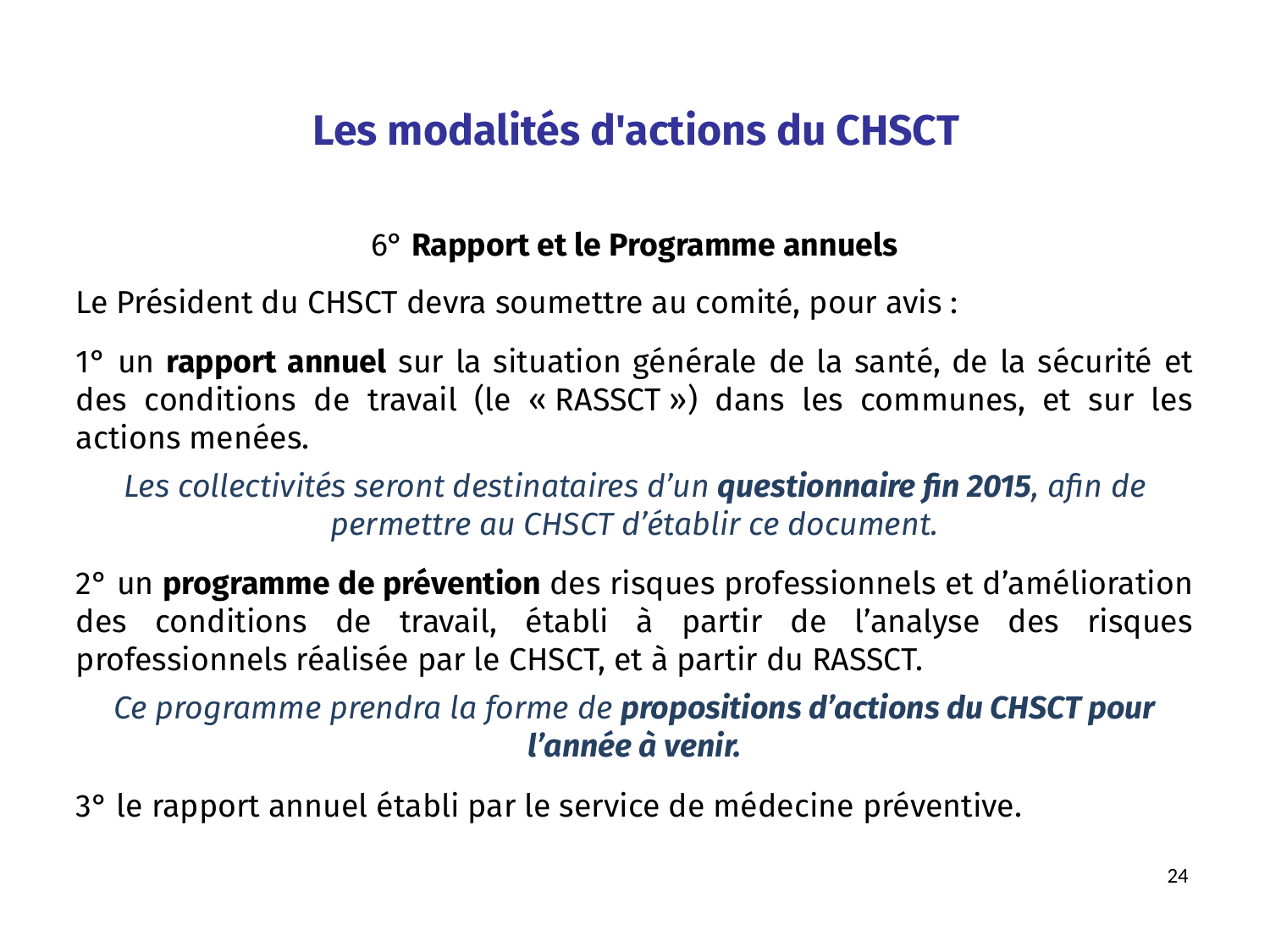

Les modalités d'actions du CHSCT
6° Rapport et le Programme annuels

Le Président du CHSCT devra soumettre au comité, pour avis :

1° un rapport annuel sur la situation générale de la santé, de la sécurité et des conditions de travail (le « RASSCT ») dans les communes, et sur les actions menées.

Les collectivités seront destinataires d’un questionnaire fin 2015, afin de permettre au CHSCT d’établir ce document.

2° un programme de prévention des risques professionnels et d’amélioration des conditions de travail, établi à partir de l’analyse des risques professionnels réalisée par le CHSCT, et à partir du RASSCT.

Ce programme prendra la forme de propositions d’actions du CHSCT pour l’année à venir.

3° le rapport annuel établi par le service de médecine préventive.

24